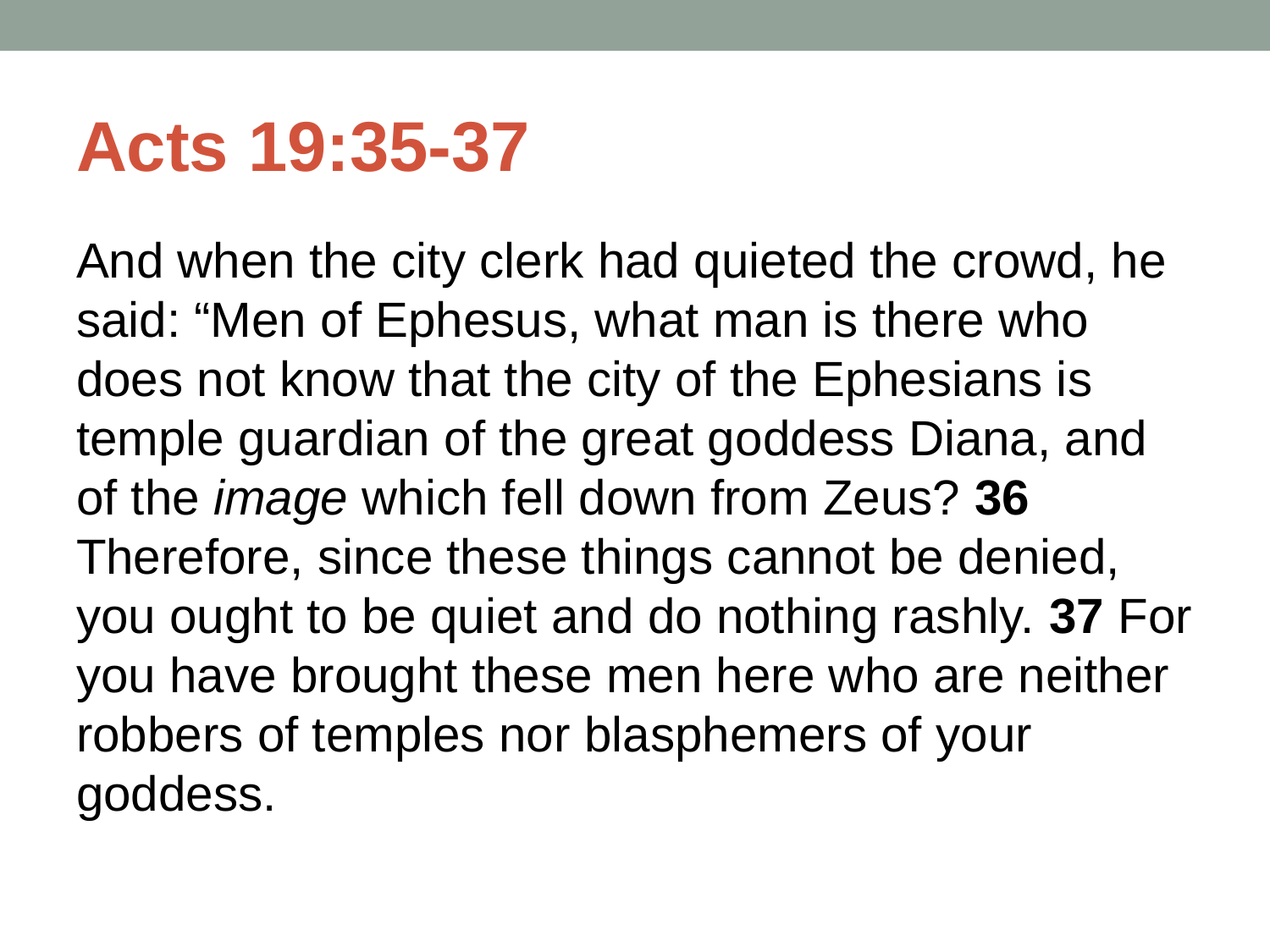

# Acts 19:35-37
And when the city clerk had quieted the crowd, he said: “Men of Ephesus, what man is there who does not know that the city of the Ephesians is temple guardian of the great goddess Diana, and of the image which fell down from Zeus? 36 Therefore, since these things cannot be denied, you ought to be quiet and do nothing rashly. 37 For you have brought these men here who are neither robbers of temples nor blasphemers of your goddess.